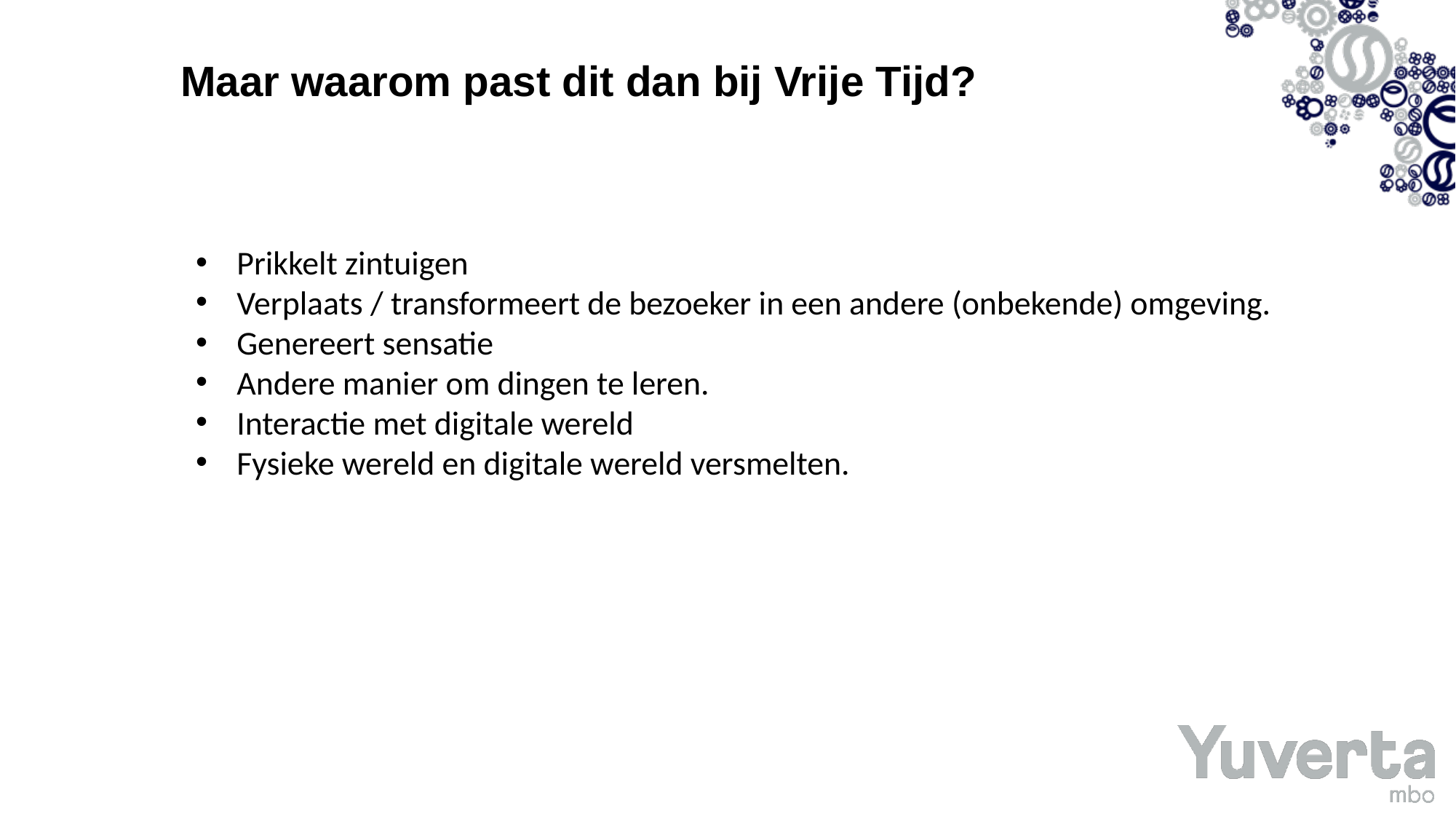

# Maar waarom past dit dan bij Vrije Tijd?
Prikkelt zintuigen
Verplaats / transformeert de bezoeker in een andere (onbekende) omgeving.
Genereert sensatie
Andere manier om dingen te leren.
Interactie met digitale wereld
Fysieke wereld en digitale wereld versmelten.